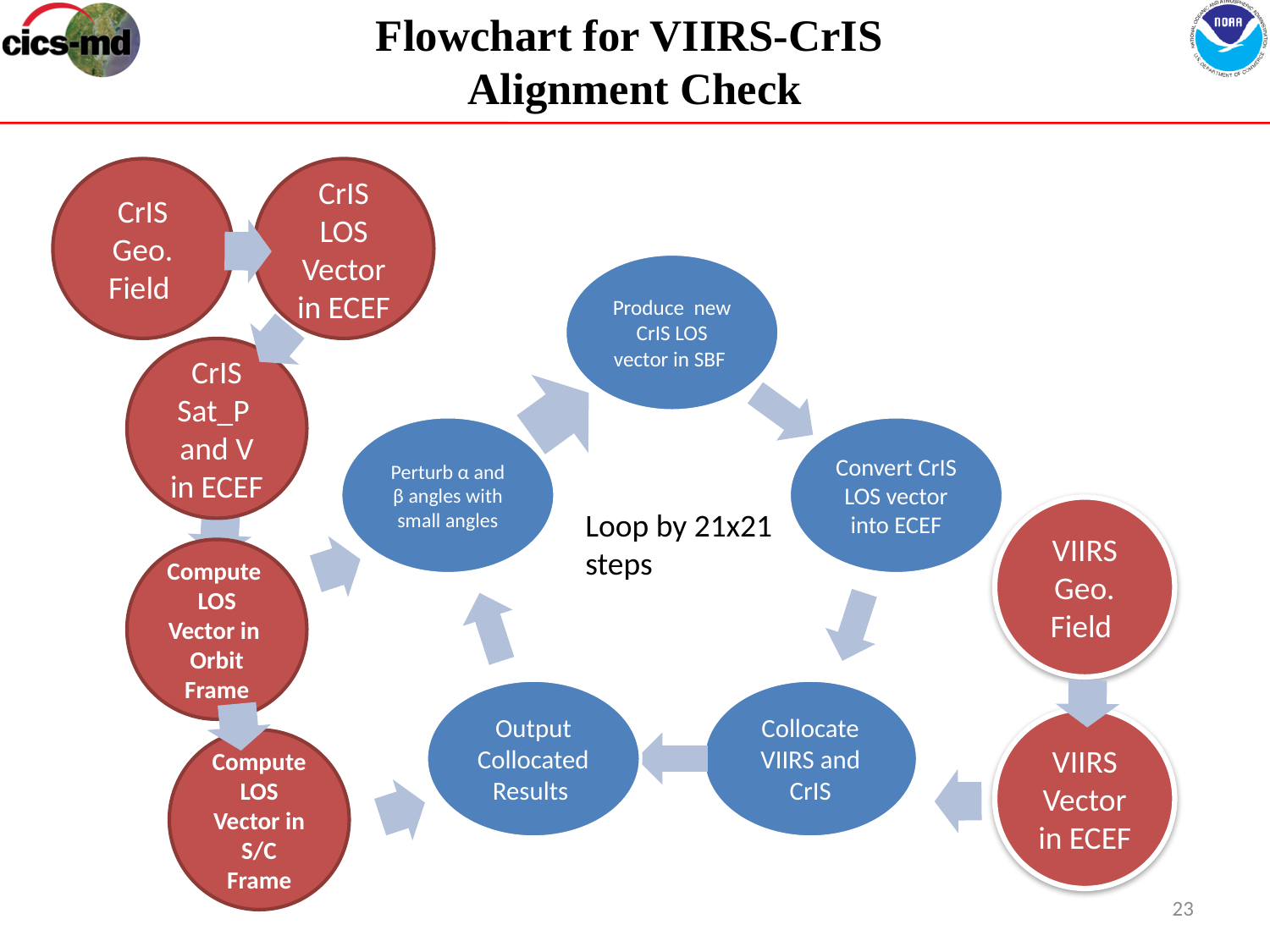

# Flowchart for VIIRS-CrIS Alignment Check
CrIS Geo. Field
CrIS LOS Vector in ECEF

Produce  new CrIS LOS vector in SBF
Convert CrIS LOS vector into ECEF
Collocate VIIRS and CrIS
Output Collocated Results
Perturb α and β angles with small angles

CrIS Sat_P  and V in ECEF
VIIRS Geo. Field
Loop by 21x21
steps

Compute  LOS Vector in
Orbit Frame

VIIRS Vector in ECEF
Compute LOS Vector in S/C Frame

23